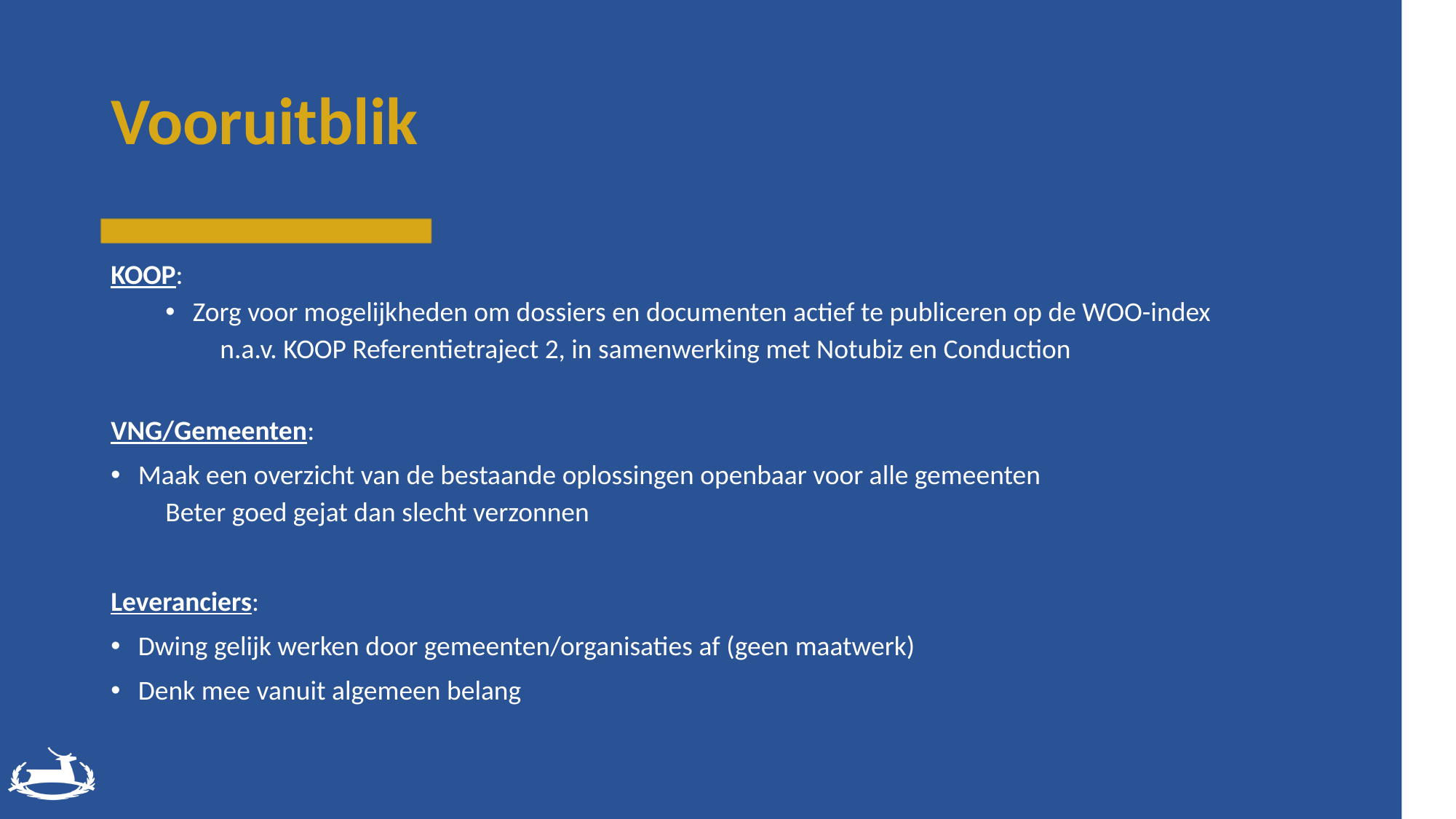

# Vooruitblik
KOOP:
Zorg voor mogelijkheden om dossiers en documenten actief te publiceren op de WOO-index
n.a.v. KOOP Referentietraject 2, in samenwerking met Notubiz en Conduction

VNG/Gemeenten:
Maak een overzicht van de bestaande oplossingen openbaar voor alle gemeenten
Beter goed gejat dan slecht verzonnen

Leveranciers:
Dwing gelijk werken door gemeenten/organisaties af (geen maatwerk)
Denk mee vanuit algemeen belang